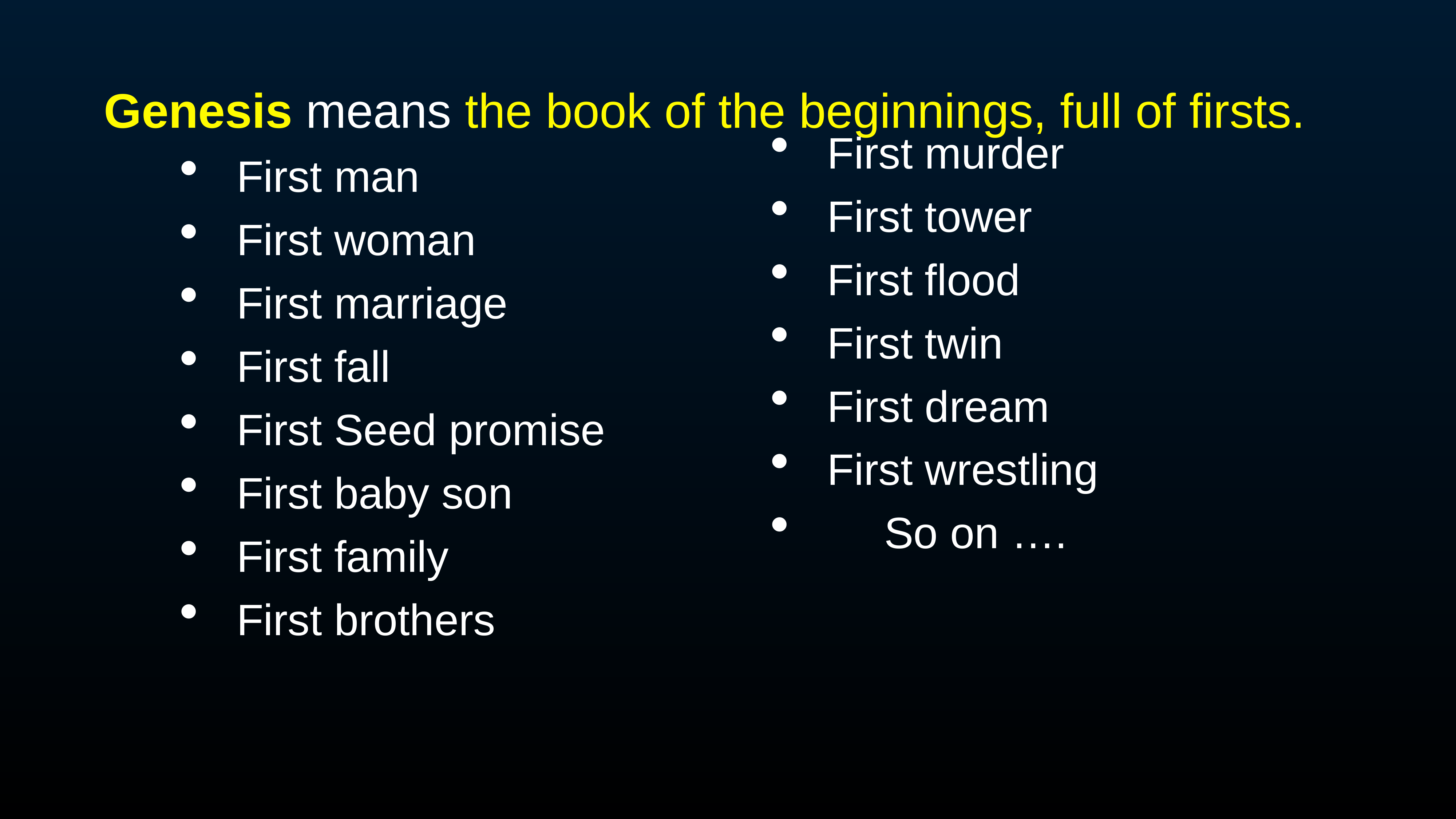

Genesis means the book of the beginnings, full of firsts.
First man
First woman
First marriage
First fall
First Seed promise
First baby son
First family
First brothers

First murder
First tower
First flood
First twin
First dream
First wrestling
So on ….